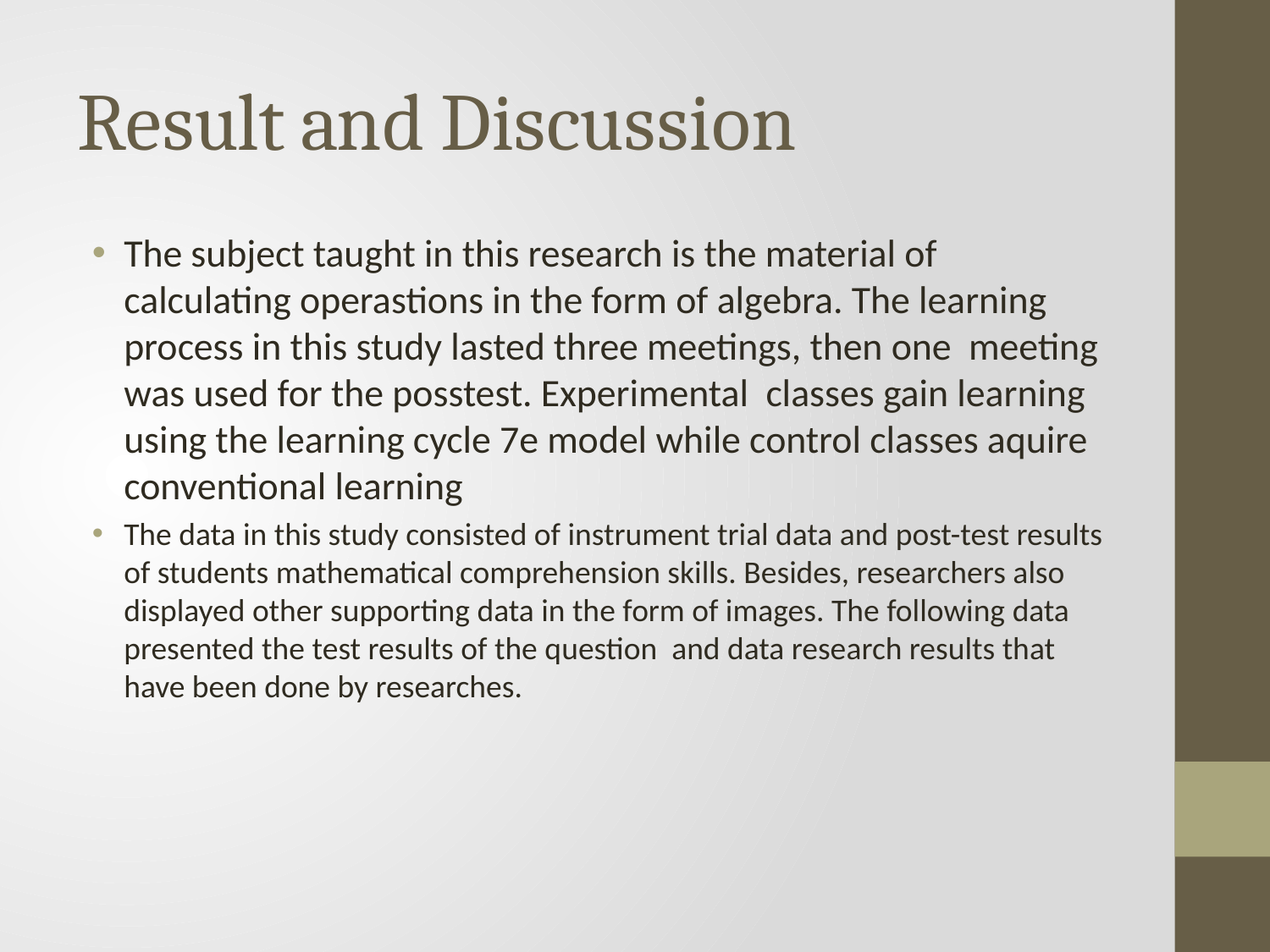

# Result and Discussion
The subject taught in this research is the material of calculating operastions in the form of algebra. The learning process in this study lasted three meetings, then one  meeting was used for the posstest. Experimental  classes gain learning using the learning cycle 7e model while control classes aquire conventional learning
The data in this study consisted of instrument trial data and post-test results of students mathematical comprehension skills. Besides, researchers also displayed other supporting data in the form of images. The following data presented the test results of the question  and data research results that have been done by researches.